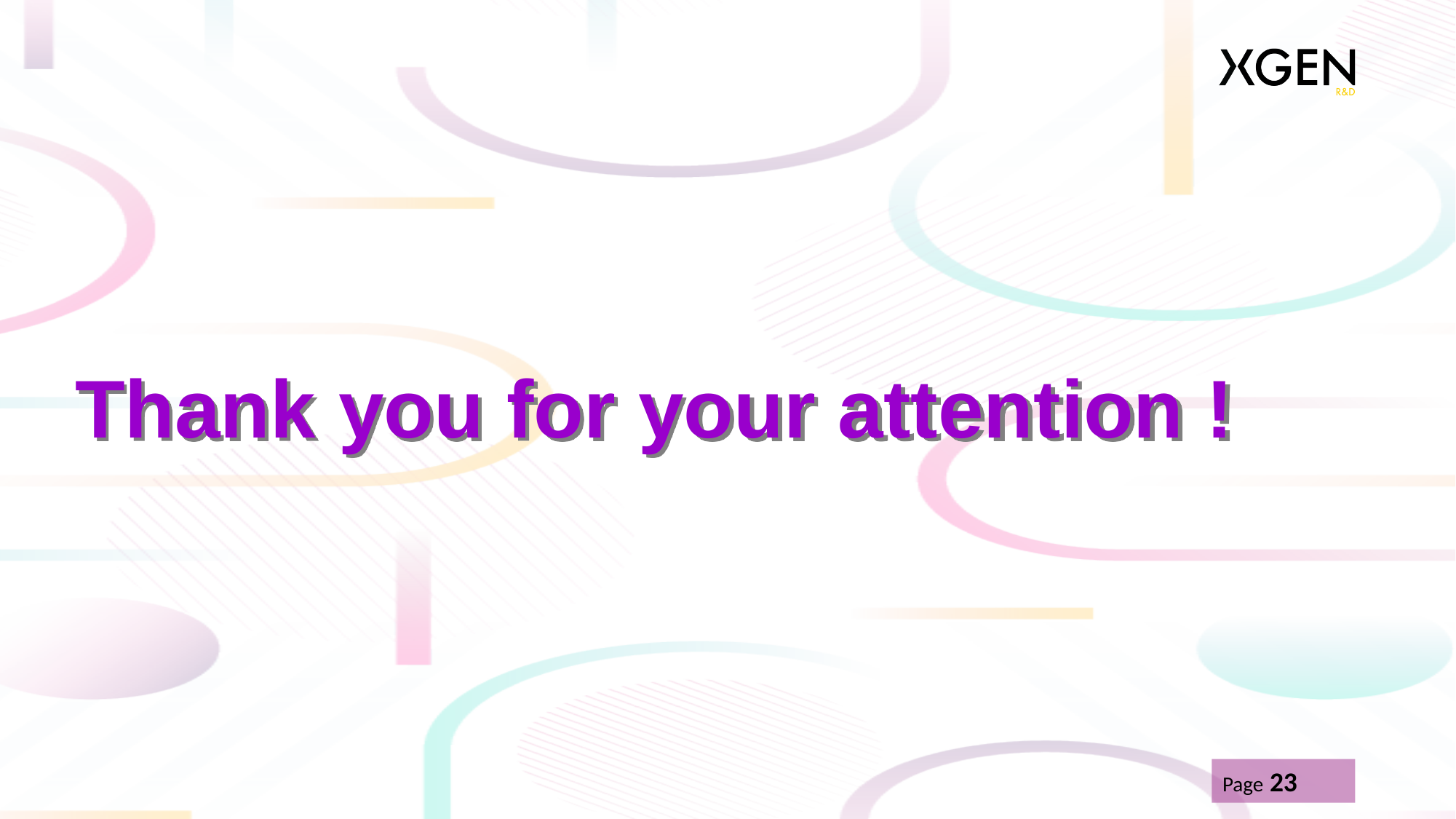

Thank you for your attention !
Page 23